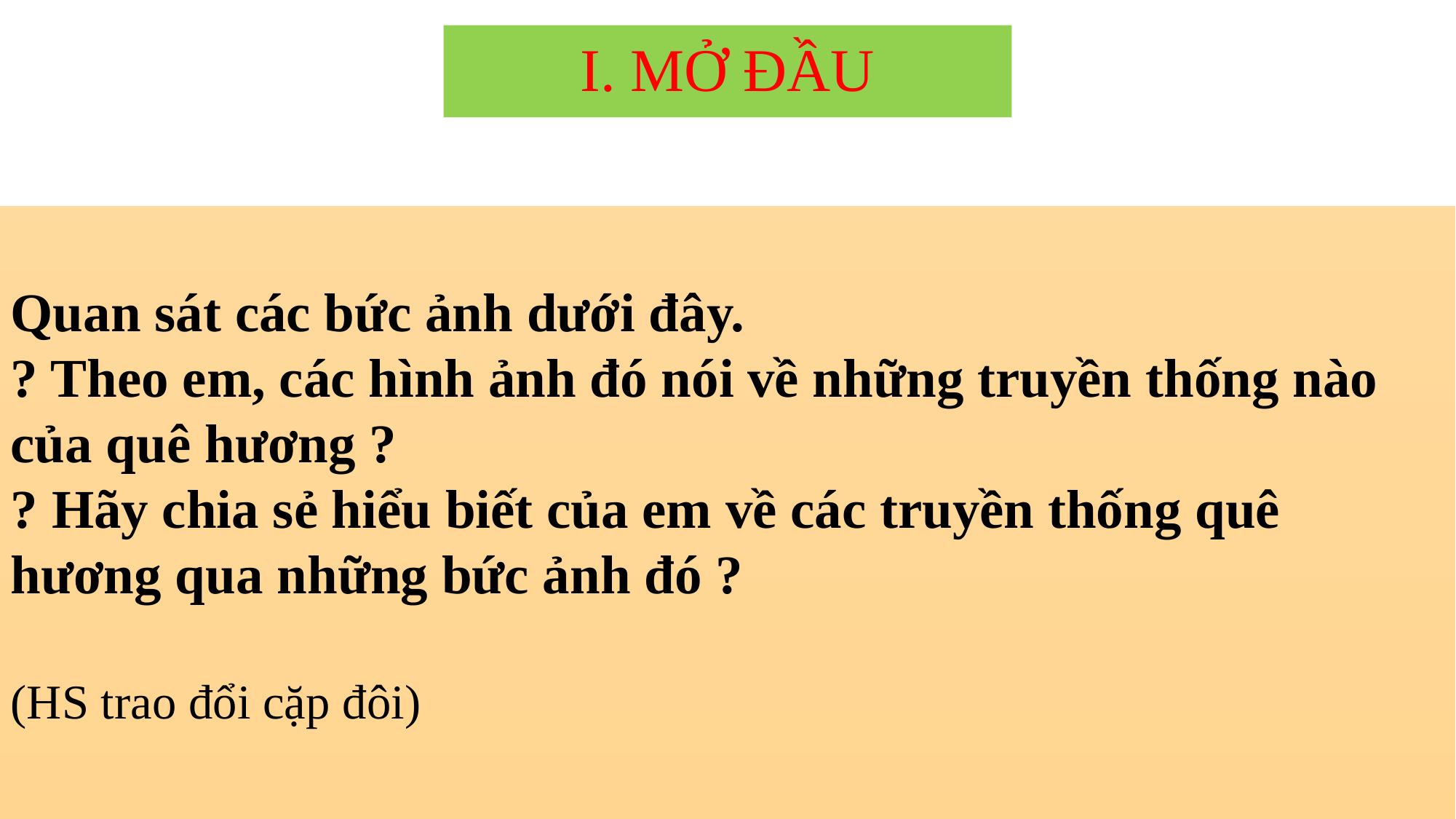

I. MỞ ĐẦU

Quan sát các bức ảnh dưới đây.
? Theo em, các hình ảnh đó nói về những truyền thống nào của quê hương ?
? Hãy chia sẻ hiểu biết của em về các truyền thống quê hương qua những bức ảnh đó ?

(HS trao đổi cặp đôi)